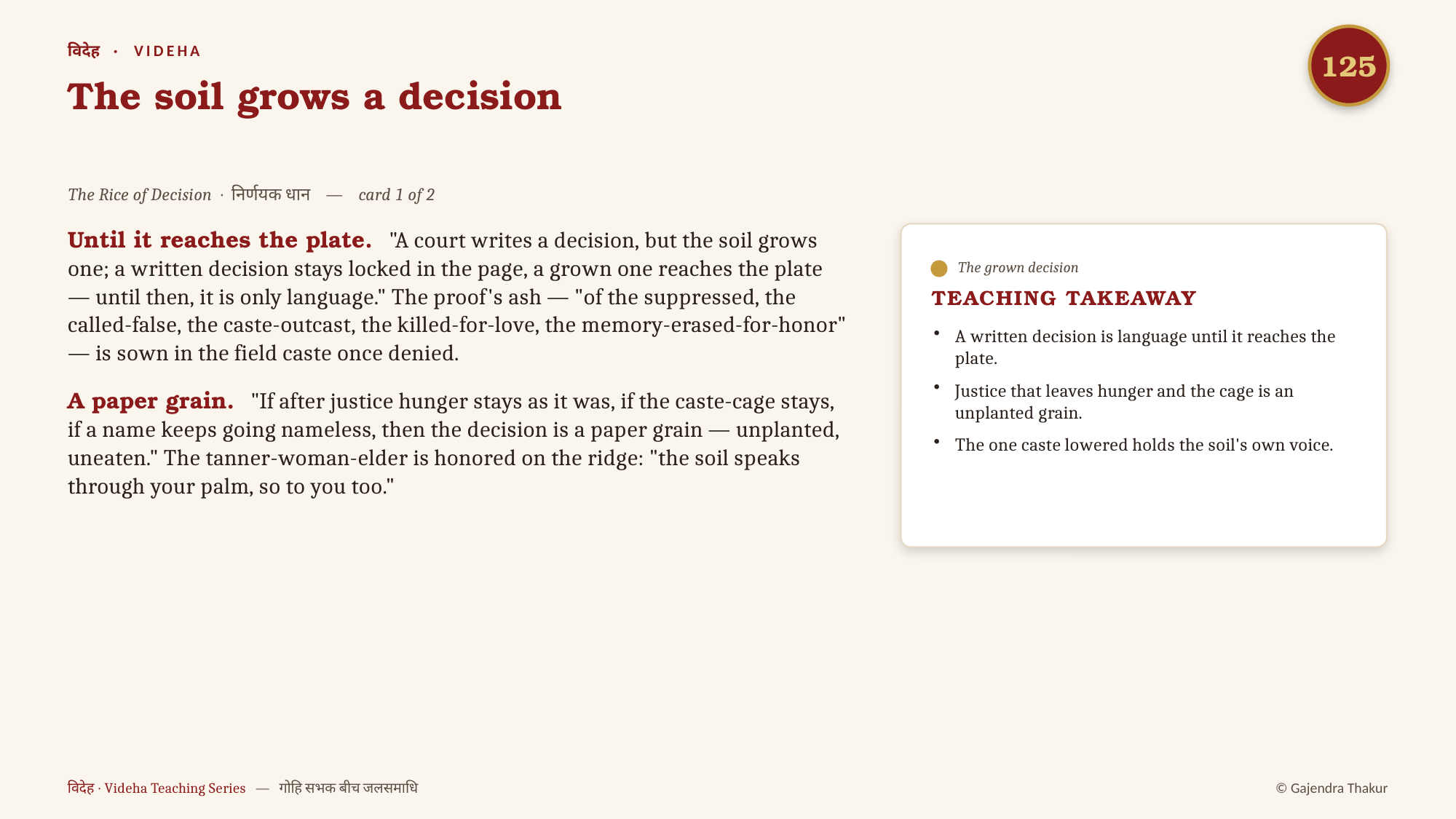

125
विदेह  ·  VIDEHA
The soil grows a decision
The Rice of Decision  ·  निर्णयक धान    —    card 1 of 2
Until it reaches the plate.  "A court writes a decision, but the soil grows one; a written decision stays locked in the page, a grown one reaches the plate — until then, it is only language." The proof's ash — "of the suppressed, the called-false, the caste-outcast, the killed-for-love, the memory-erased-for-honor" — is sown in the field caste once denied.
A paper grain.  "If after justice hunger stays as it was, if the caste-cage stays, if a name keeps going nameless, then the decision is a paper grain — unplanted, uneaten." The tanner-woman-elder is honored on the ridge: "the soil speaks through your palm, so to you too."

The grown decision

TEACHING TAKEAWAY
A written decision is language until it reaches the plate.
Justice that leaves hunger and the cage is an unplanted grain.
The one caste lowered holds the soil's own voice.
विदेह · Videha Teaching Series   —   गोहि सभक बीच जलसमाधि
© Gajendra Thakur